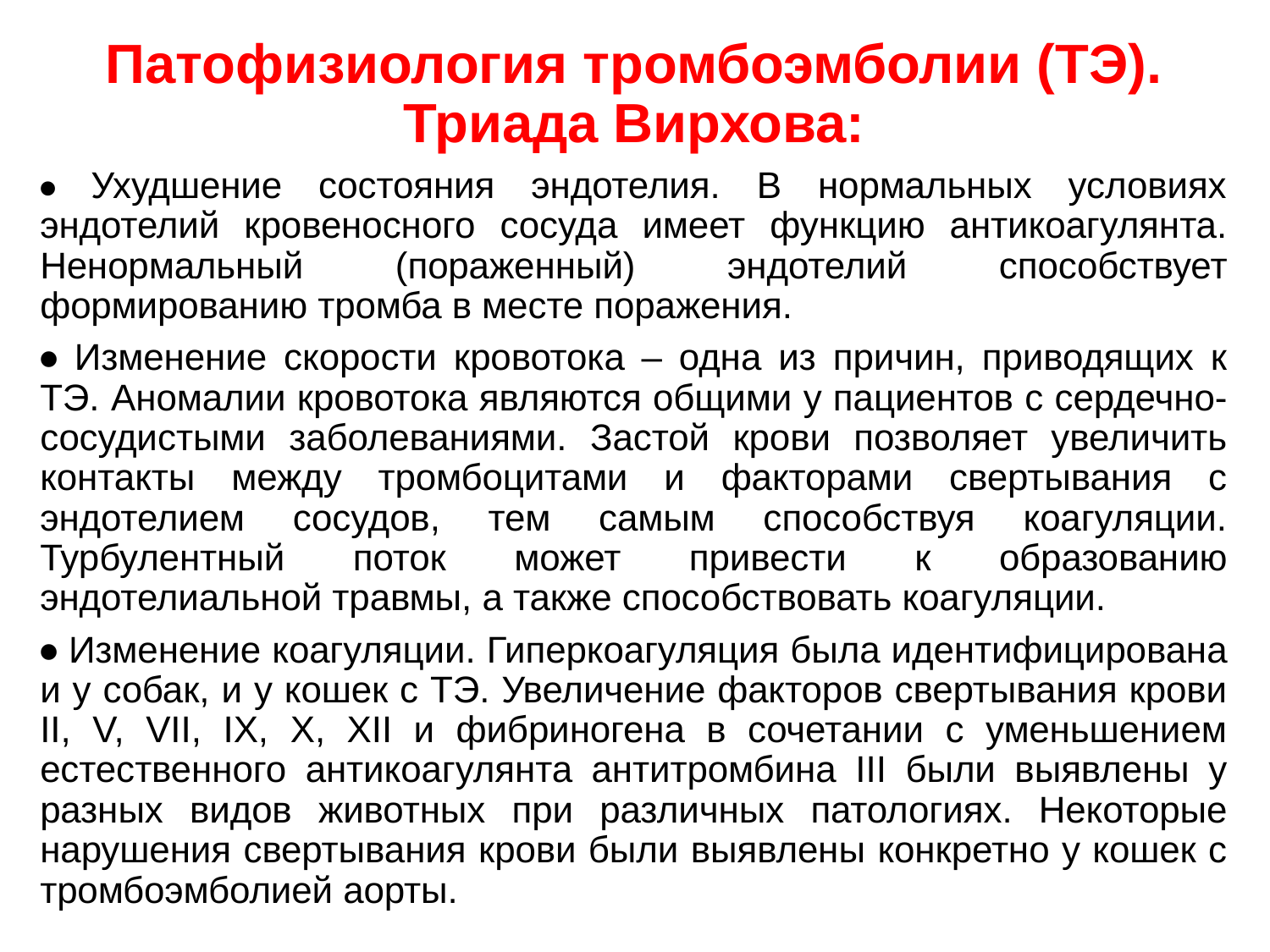

Патофизиология тромбоэмболии (TЭ). Триада Вирхова:
⦁ Ухудшение состояния эндотелия. В нормальных условиях эндотелий кровеносного сосуда имеет функцию антикоагулянта. Ненормальный (пораженный) эндотелий способствует формированию тромба в месте поражения.
⦁ Изменение скорости кровотока – одна из причин, приводящих к TЭ. Аномалии кровотока являются общими у пациентов с сердечно-сосудистыми заболеваниями. Застой крови позволяет увеличить контакты между тромбоцитами и факторами свертывания с эндотелием сосудов, тем самым способствуя коагуляции. Турбулентный поток может привести к образованию эндотелиальной травмы, а также способствовать коагуляции.
⦁ Изменение коагуляции. Гиперкоагуляция была идентифицирована и у собак, и у кошек с TЭ. Увеличение факторов свертывания крови II, V, VII, IX, X, XII и фибриногена в сочетании с уменьшением естественного антикоагулянта антитромбина III были выявлены у разных видов животных при различных патологиях. Некоторые нарушения свертывания крови были выявлены конкретно у кошек с тромбоэмболией аорты.